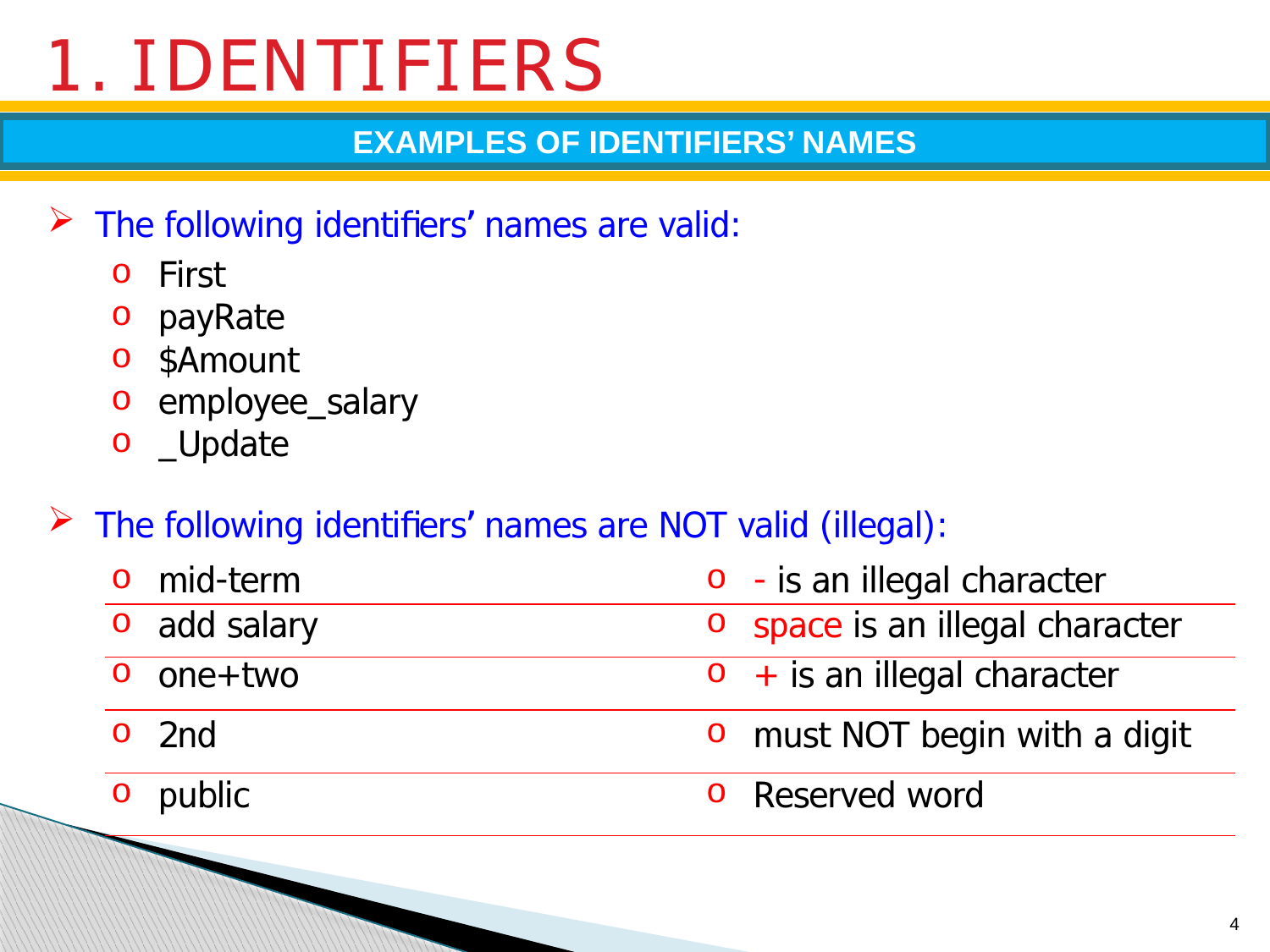

# 1. IDENTIFIERS
EXAMPLES OF IDENTIFIERS’ NAMES
The following identifiers’ names are valid:
First
payRate
$Amount
employee_salary
_Update
The following identifiers’ names are NOT valid (illegal):
mid-term
- is an illegal character
add salary
space is an illegal character
one+two
+ is an illegal character
2nd
must NOT begin with a digit
public
Reserved word
4